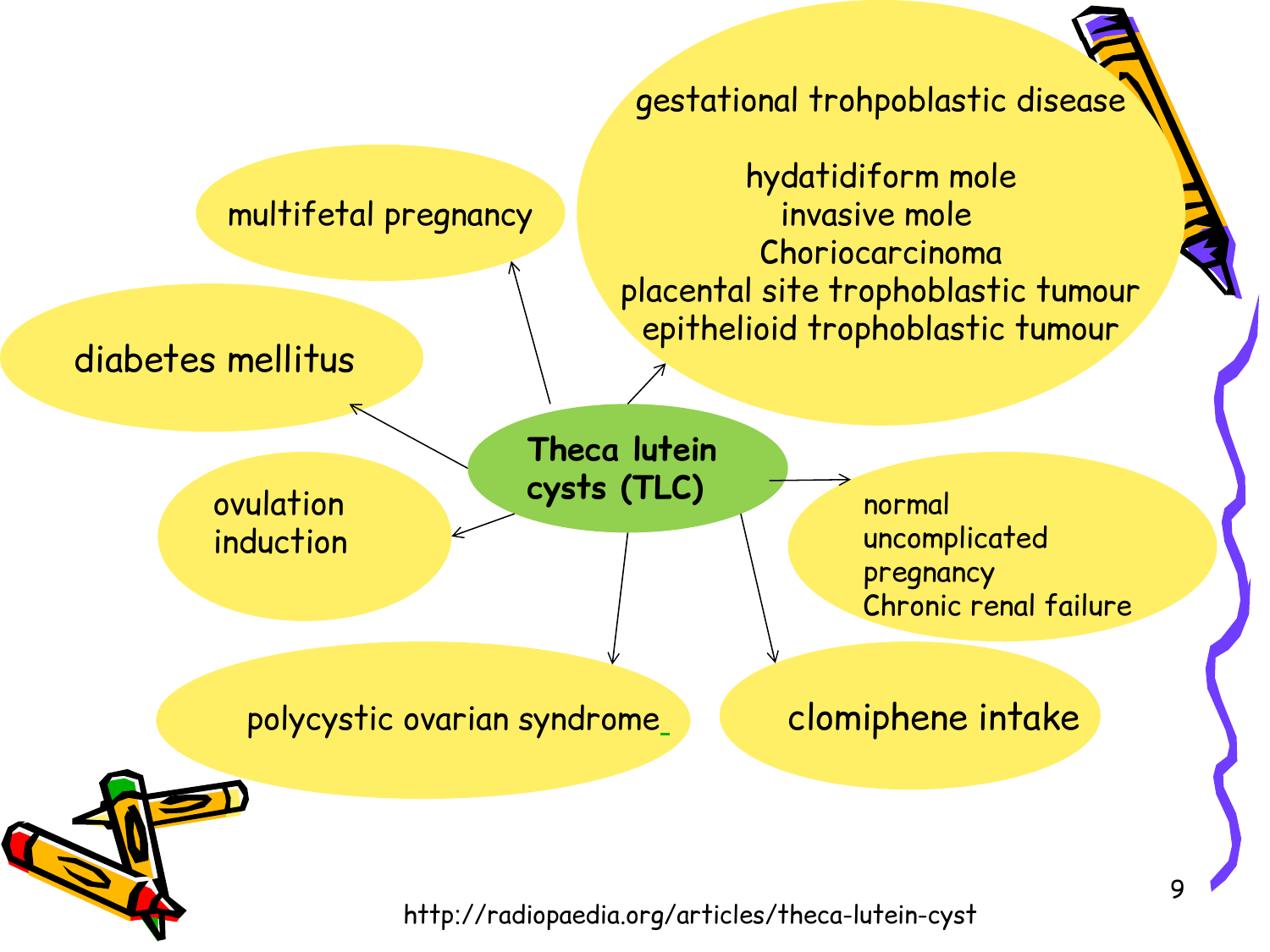

gestational trohpoblastic disease

hydatidiform mole
invasive mole
Choriocarcinoma
placental site trophoblastic tumour
epithelioid trophoblastic tumour

multifetal pregnancy
diabetes mellitus
Theca lutein cysts (TLC)
ovulation induction
normal uncomplicated pregnancy
Chronic renal failure
polycystic ovarian syndrome
clomiphene intake
9
http://radiopaedia.org/articles/theca-lutein-cyst